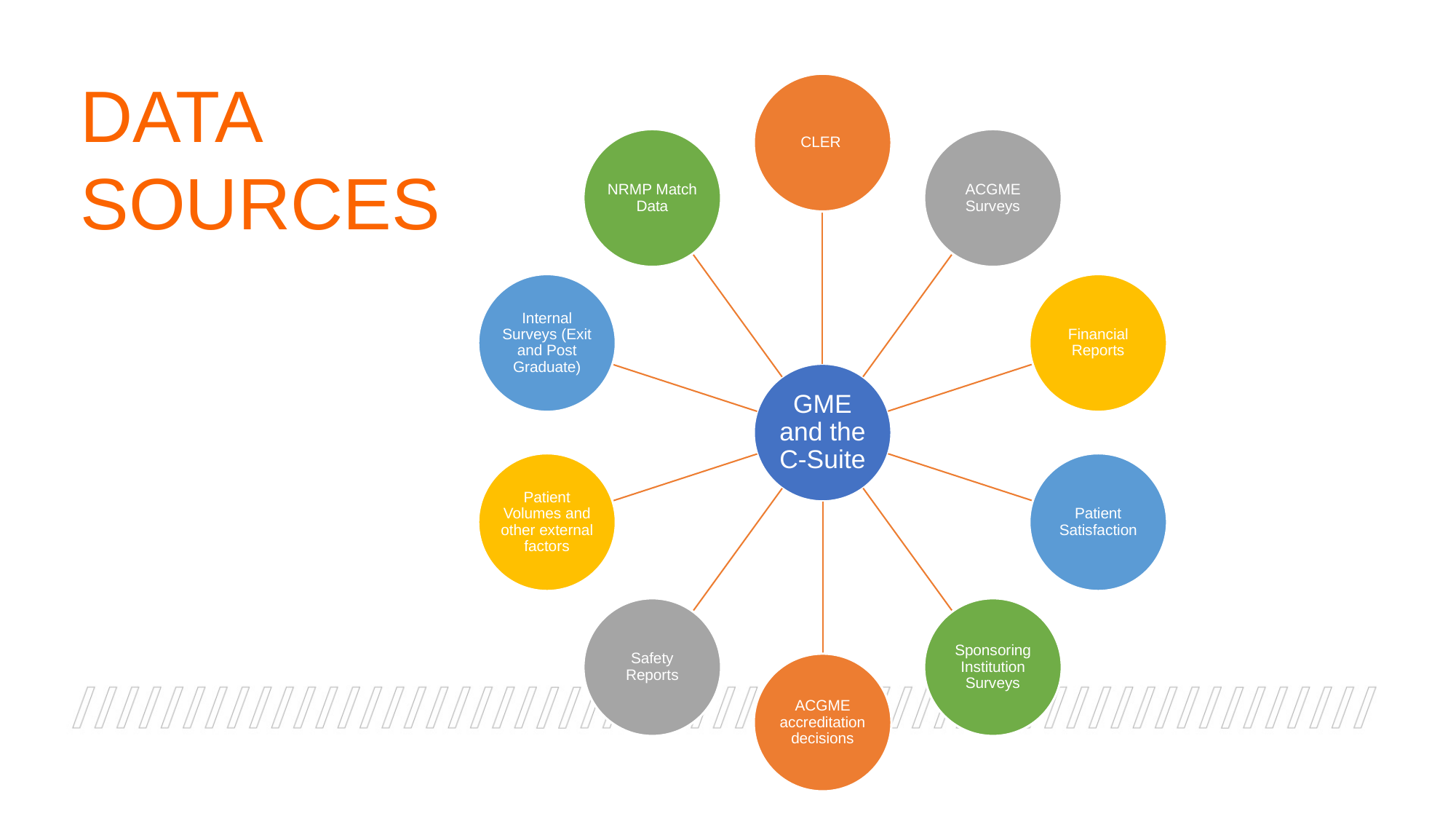

DATA SOURCES
GME and the C-Suite

CLER

ACGME Surveys

Financial Reports

Patient Satisfaction

Sponsoring Institution Surveys

ACGME accreditation decisions

Safety Reports

Patient Volumes and other external factors

Internal Surveys (Exit and Post Graduate)

NRMP Match Data